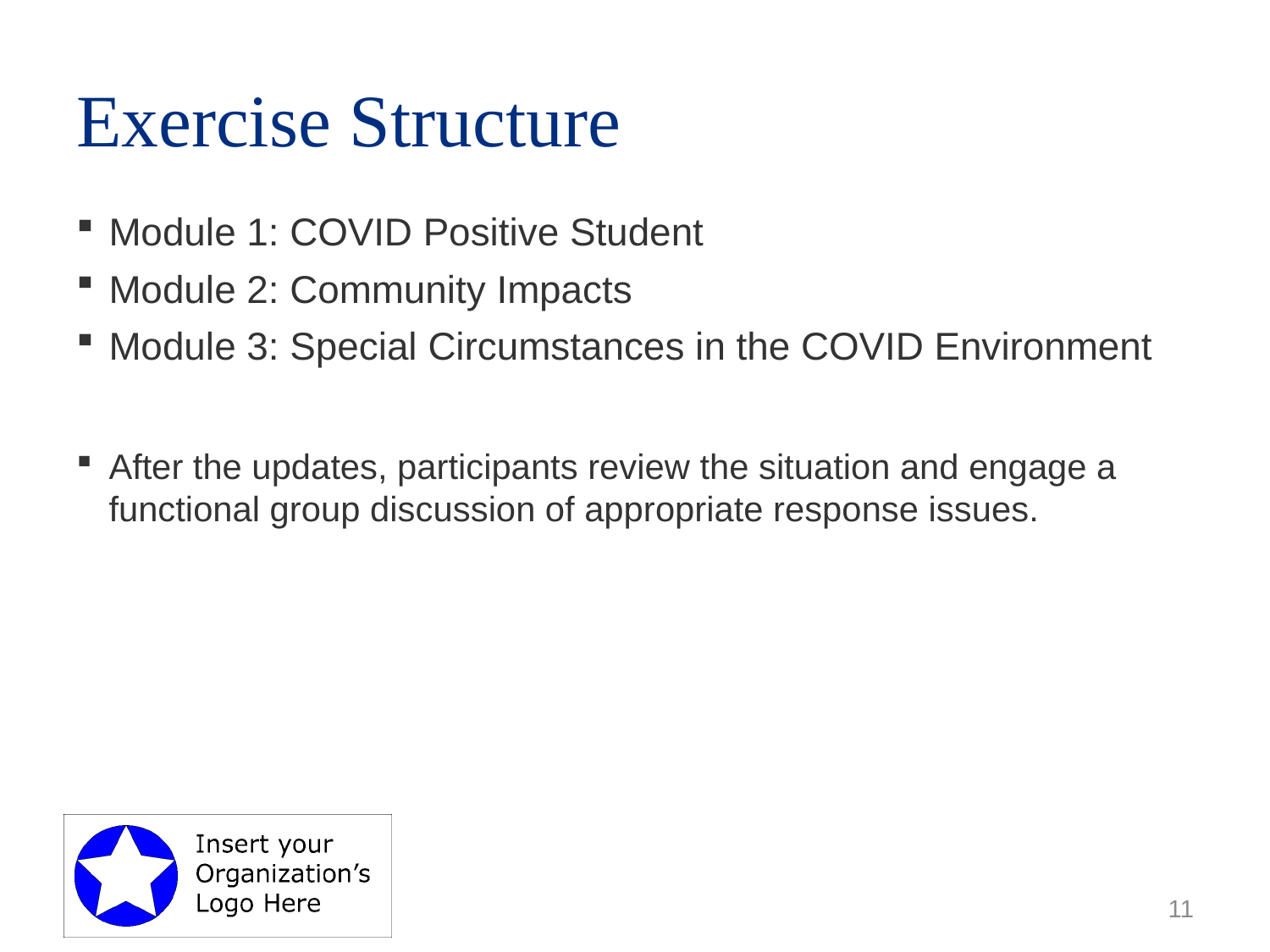

# Exercise Structure
Module 1: COVID Positive Student
Module 2: Community Impacts
Module 3: Special Circumstances in the COVID Environment

After the updates, participants review the situation and engage a functional group discussion of appropriate response issues.

11